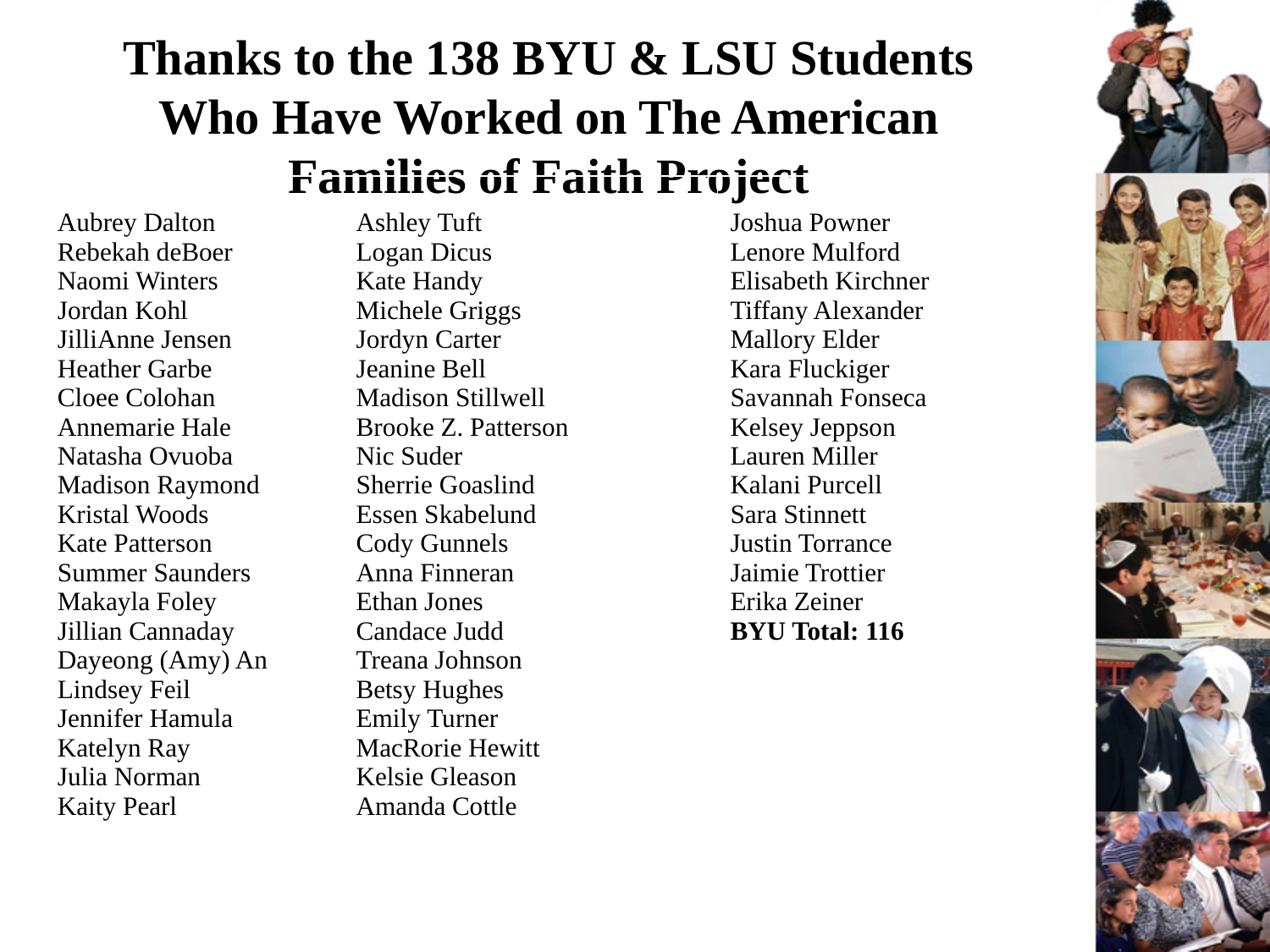

Thanks to the 138 BYU & LSU Students Who Have Worked on The American Families of Faith Project
| Aubrey Dalton Rebekah deBoer Naomi Winters Jordan Kohl JilliAnne Jensen Heather Garbe Cloee Colohan Annemarie Hale Natasha Ovuoba Madison Raymond Kristal Woods Kate Patterson Summer Saunders Makayla Foley Jillian Cannaday Dayeong (Amy) An Lindsey Feil Jennifer Hamula Katelyn Ray Julia Norman Kaity Pearl | Ashley Tuft Logan Dicus Kate Handy Michele Griggs Jordyn Carter Jeanine Bell Madison Stillwell Brooke Z. Patterson Nic Suder Sherrie Goaslind Essen Skabelund Cody Gunnels Anna Finneran Ethan Jones Candace Judd Treana Johnson Betsy Hughes Emily Turner MacRorie Hewitt Kelsie Gleason Amanda Cottle | Joshua Powner Lenore Mulford Elisabeth Kirchner Tiffany Alexander Mallory Elder Kara Fluckiger Savannah Fonseca Kelsey Jeppson Lauren Miller Kalani Purcell Sara Stinnett Justin Torrance Jaimie Trottier Erika Zeiner BYU Total: 116 |
| --- | --- | --- |